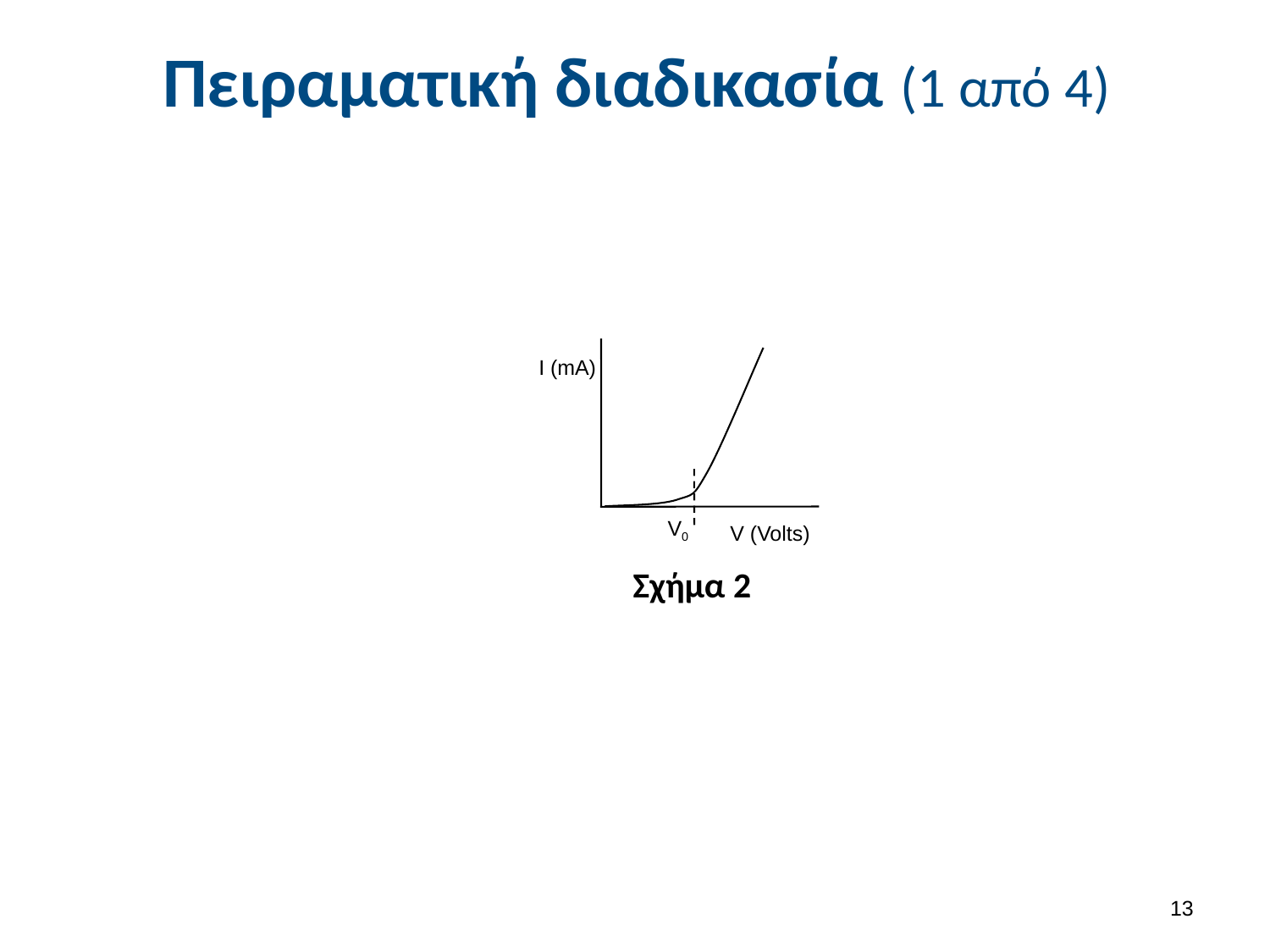

# Πειραματική διαδικασία (1 από 4)

I (mA)
V0
V (Volts)
Σχήμα 2
13